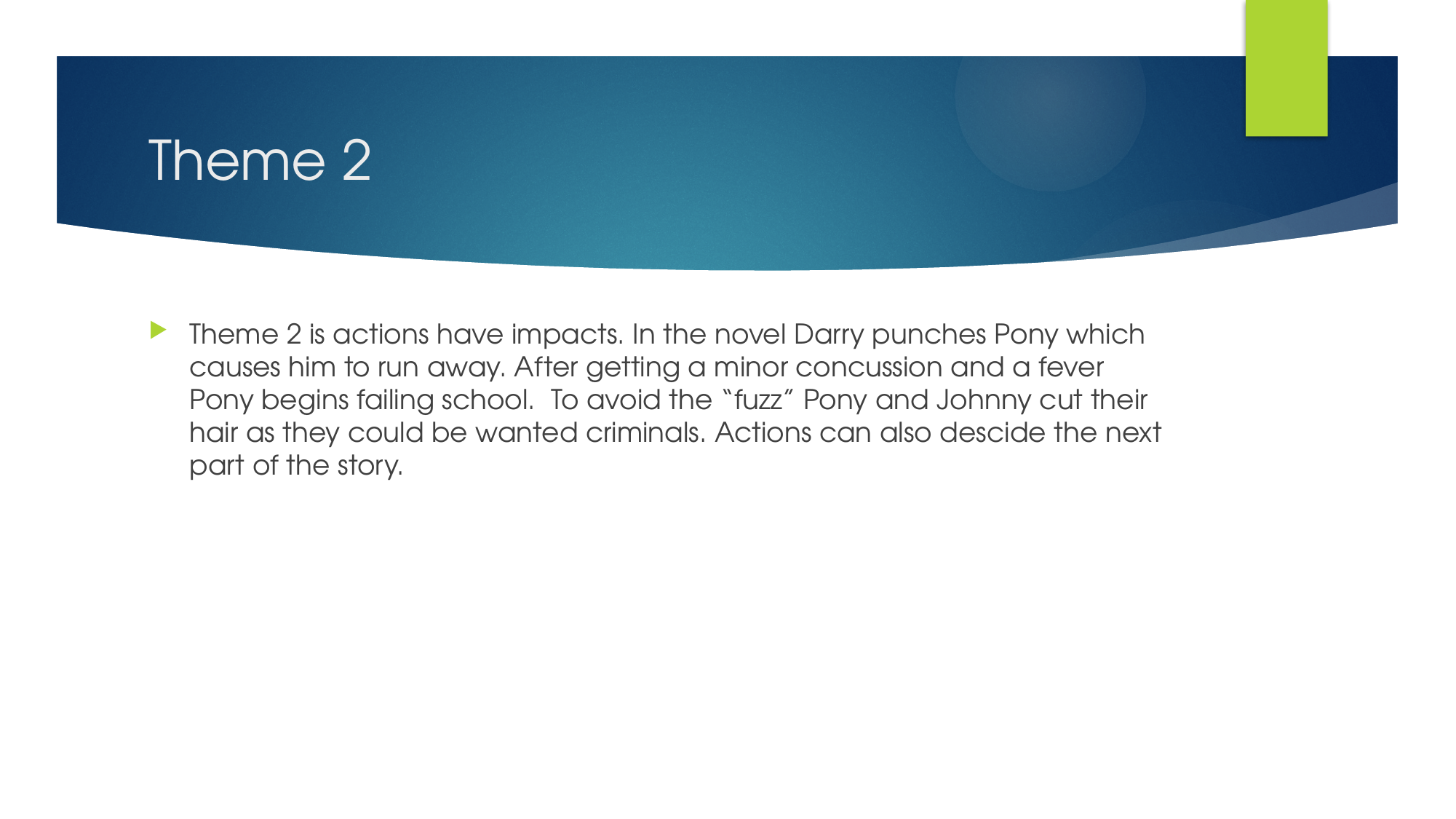

# Theme 2
Theme 2 is actions have impacts. In the novel Darry punches Pony which causes him to run away. After getting a minor concussion and a fever Pony begins failing school.  To avoid the “fuzz” Pony and Johnny cut their hair as they could be wanted criminals. Actions can also descide the next part of the story.